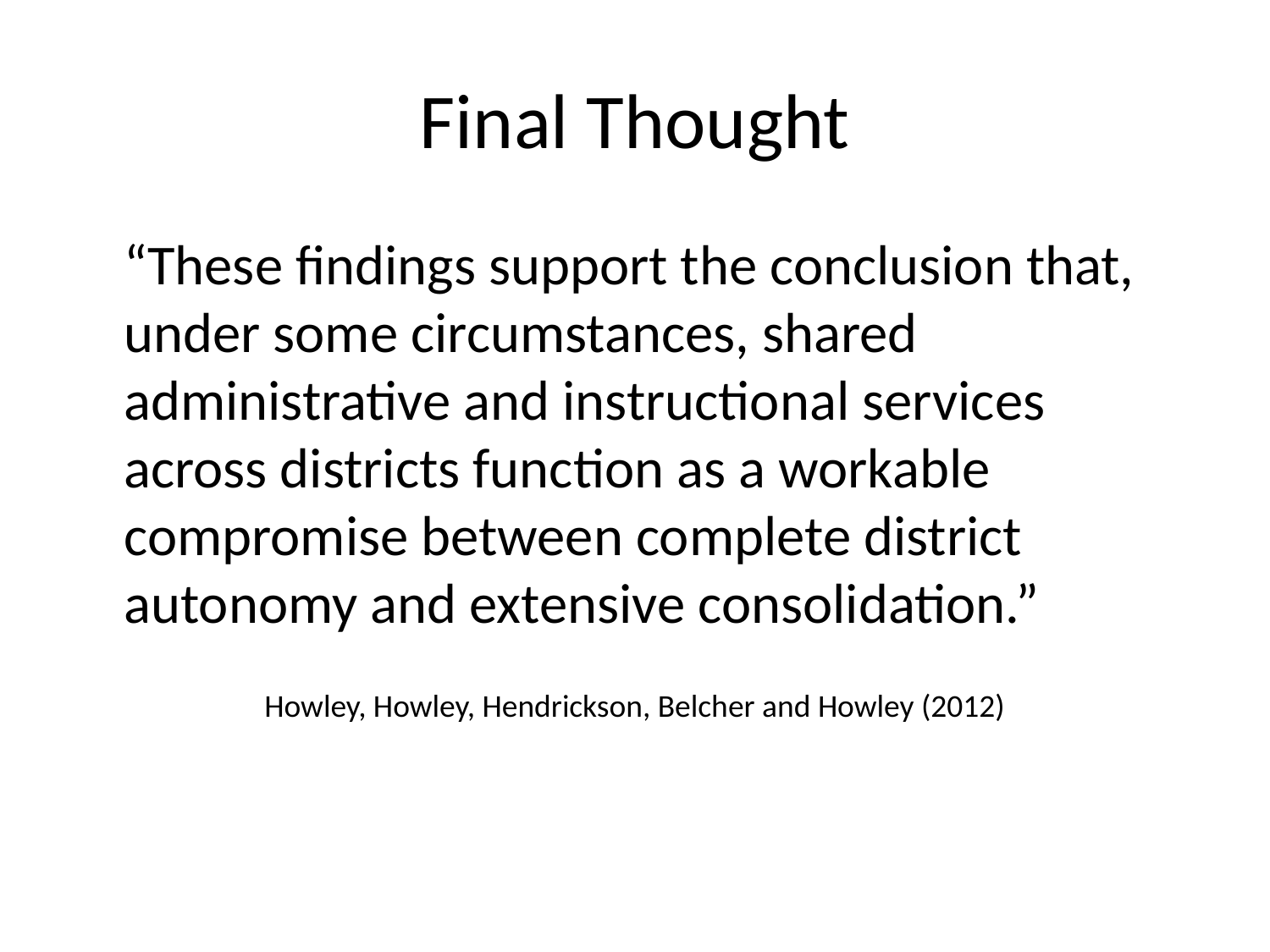

# Final Thought
	“These findings support the conclusion that, under some circumstances, shared administrative and instructional services across districts function as a workable compromise between complete district autonomy and extensive consolidation.”

Howley, Howley, Hendrickson, Belcher and Howley (2012)